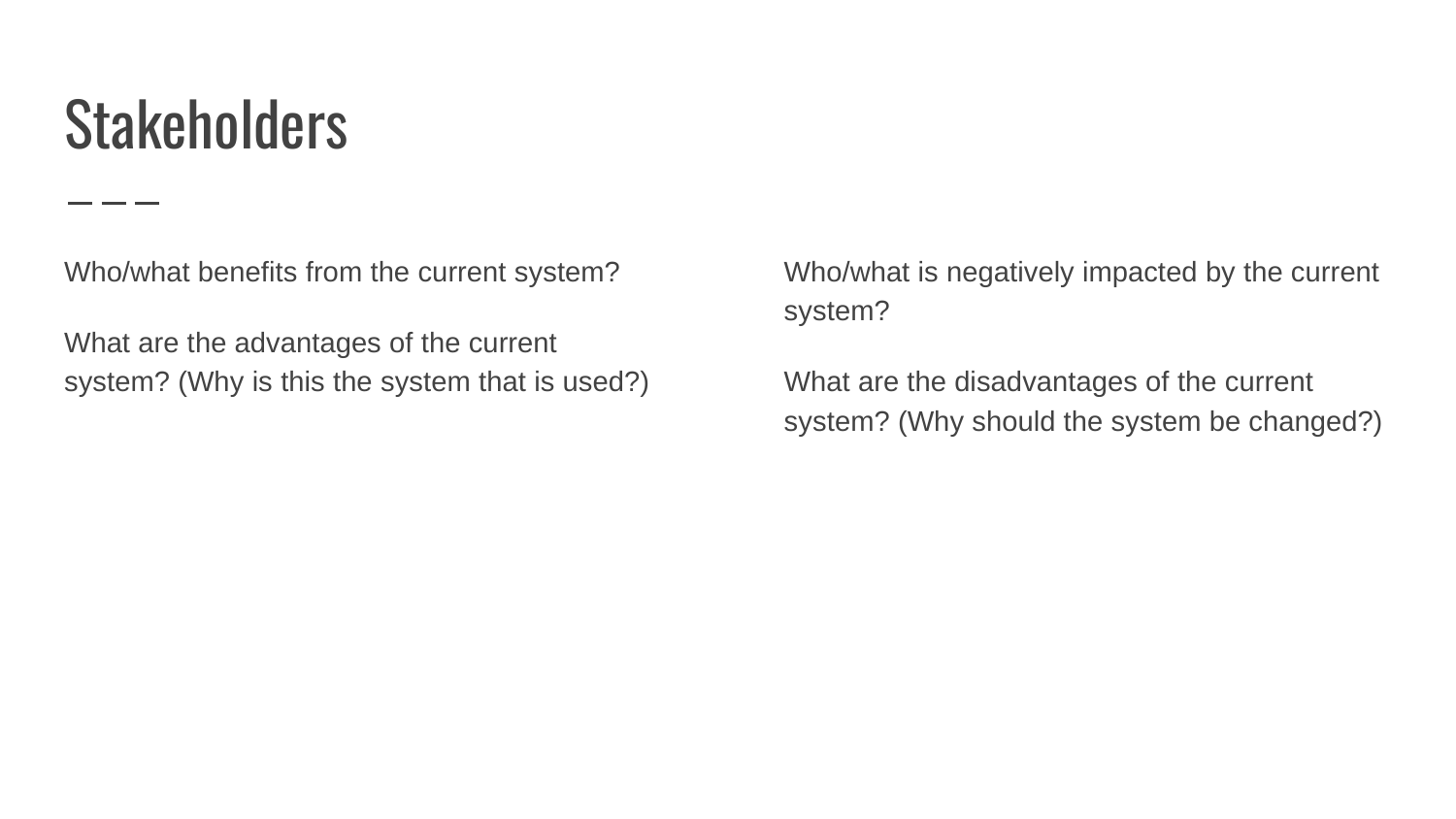

# Stakeholders
Who/what benefits from the current system?
What are the advantages of the current system? (Why is this the system that is used?)
Who/what is negatively impacted by the current system?
What are the disadvantages of the current system? (Why should the system be changed?)